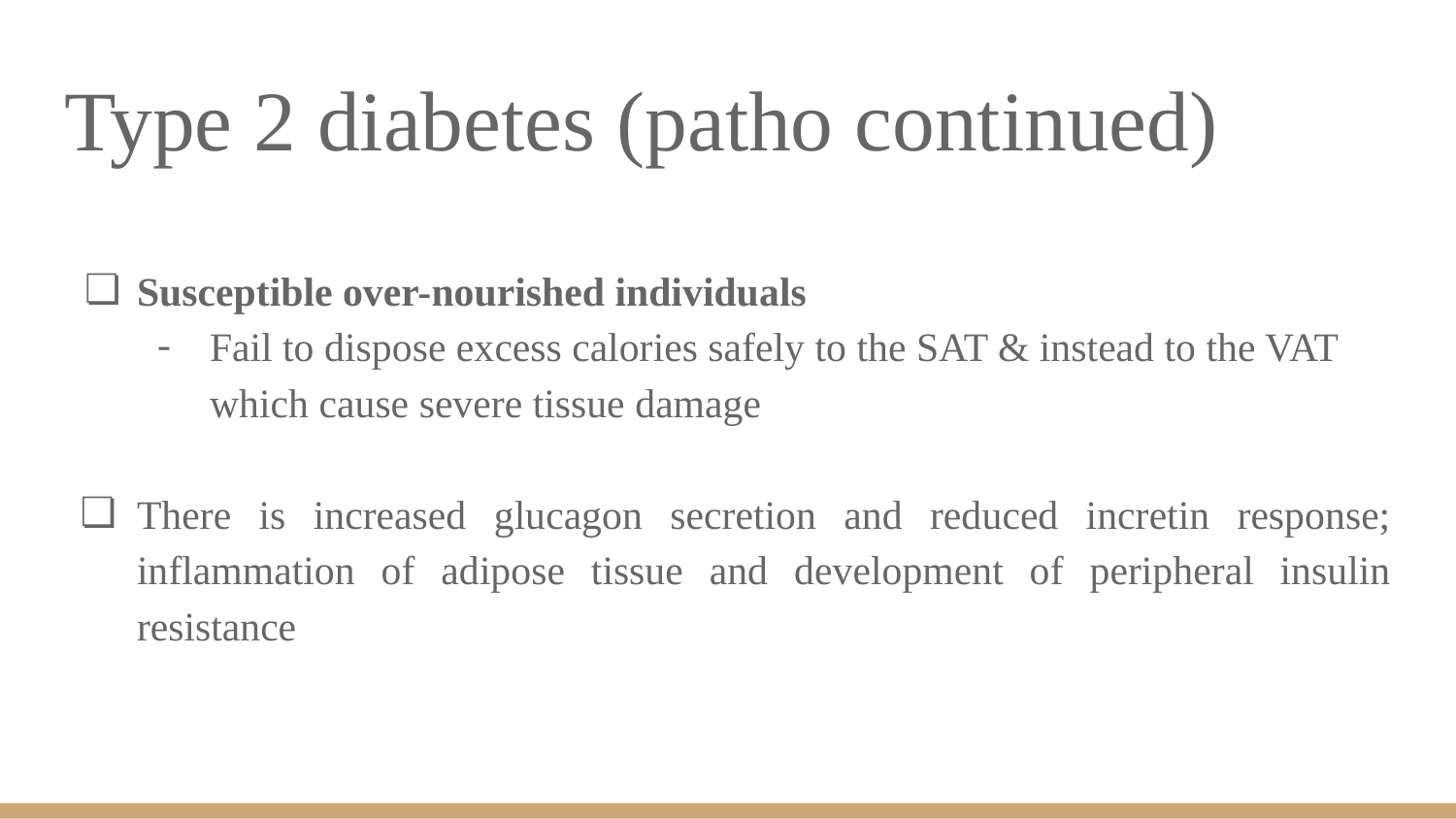

# Type 2 diabetes (patho continued)

Susceptible over-nourished individuals
Fail to dispose excess calories safely to the SAT & instead to the VAT which cause severe tissue damage
There is increased glucagon secretion and reduced incretin response; inflammation of adipose tissue and development of peripheral insulin resistance